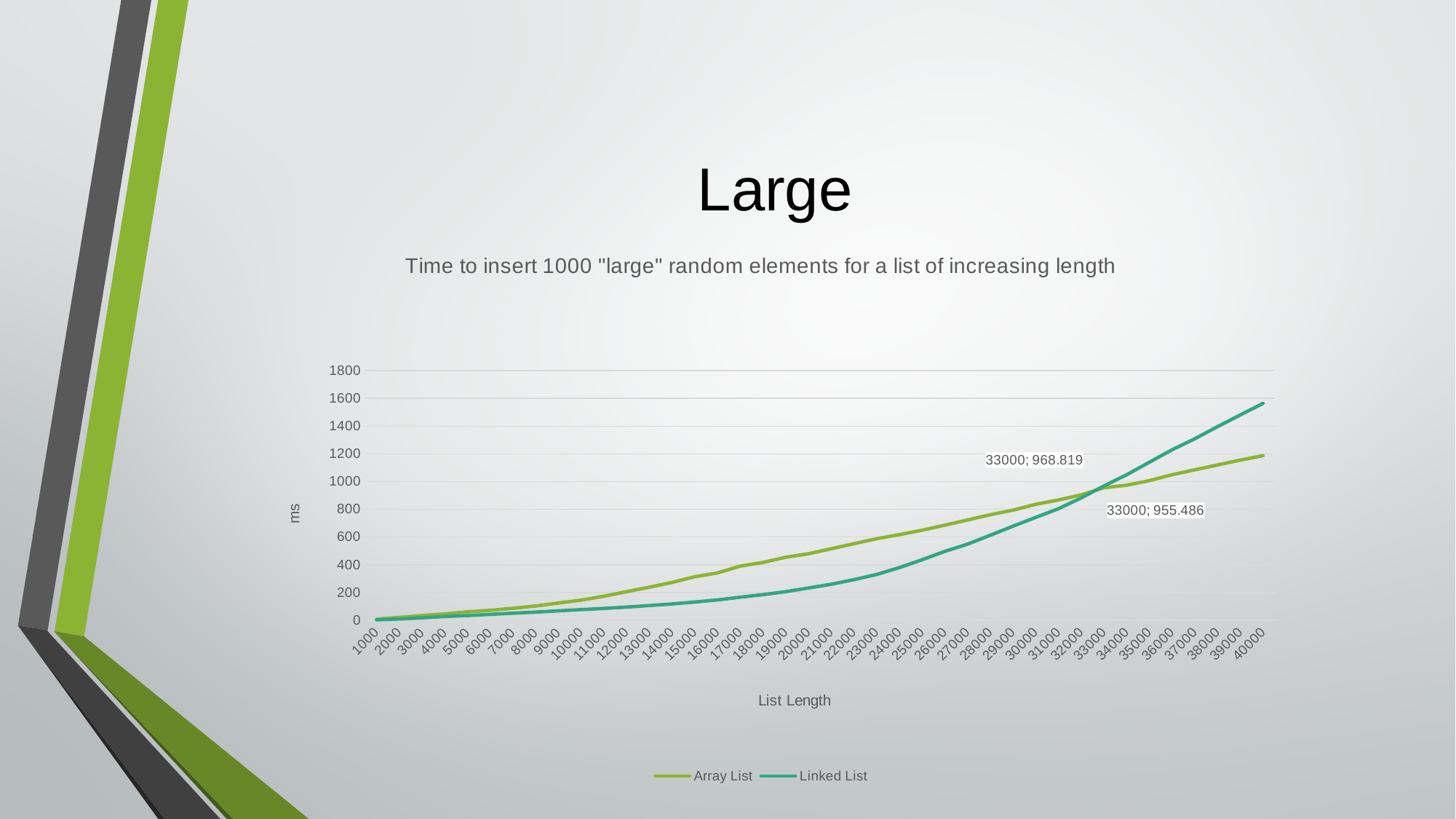

# Large

### Chart: Time to insert 1000 "large" random elements for a list of increasing length

| Category |  |  |
|---|---|---|
| 1000 | 7.57436 | 2.63477 |
| 2000 | 20.2572 | 8.97453 |
| 3000 | 33.9411 | 17.3335 |
| 4000 | 45.8316 | 27.155 |
| 5000 | 60.712 | 33.6192 |
| 6000 | 71.7755 | 42.2233 |
| 7000 | 86.1688 | 50.7245 |
| 8000 | 102.669 | 58.5324 |
| 9000 | 124.219 | 67.6992 |
| 10000 | 144.935 | 76.6169 |
| 11000 | 172.988 | 85.1627 |
| 12000 | 206.406 | 94.8356 |
| 13000 | 238.083 | 105.942 |
| 14000 | 272.764 | 117.254 |
| 15000 | 313.411 | 131.22 |
| 16000 | 341.166 | 146.313 |
| 17000 | 390.034 | 166.319 |
| 18000 | 416.813 | 184.507 |
| 19000 | 454.01 | 205.85 |
| 20000 | 479.41 | 232.351 |
| 21000 | 515.268 | 259.256 |
| 22000 | 551.962 | 292.353 |
| 23000 | 587.957 | 330.033 |
| 24000 | 617.388 | 379.561 |
| 25000 | 648.795 | 436.192 |
| 26000 | 685.562 | 496.415 |
| 27000 | 723.003 | 548.422 |
| 28000 | 760.679 | 612.898 |
| 29000 | 793.636 | 678.411 |
| 30000 | 836.214 | 741.67 |
| 31000 | 867.359 | 804.661 |
| 32000 | 904.333 | 882.471 |
| 33000 | 955.486 | 968.819 |
| 34000 | 973.789 | 1049.31 |
| 35000 | 1007.03 | 1140.05 |
| 36000 | 1049.86 | 1229.52 |
| 37000 | 1085.01 | 1309.05 |
| 38000 | 1119.81 | 1396.33 |
| 39000 | 1155.01 | 1480.83 |
| 40000 | 1187.18 | 1564.31 |